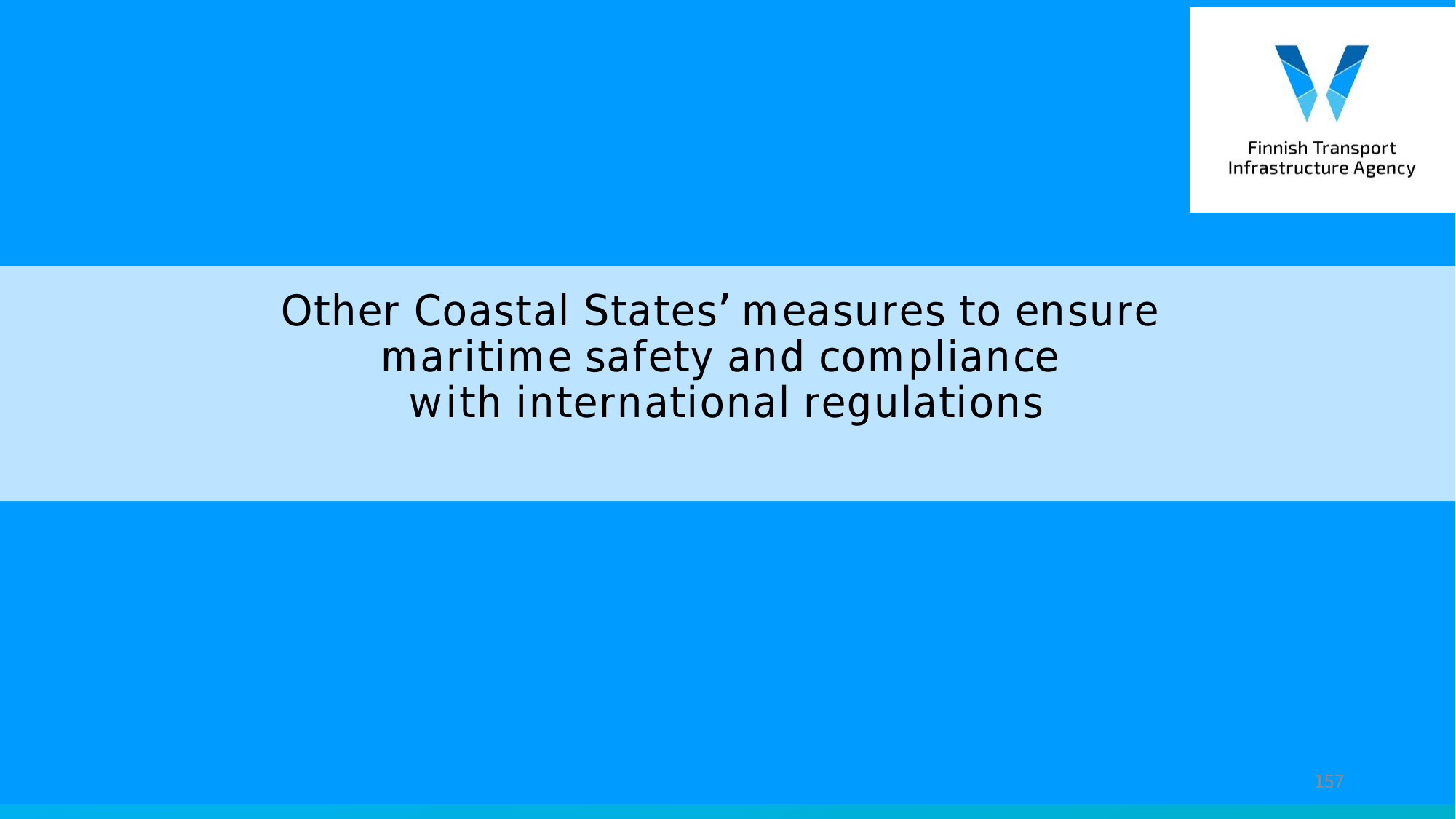

# Other Coastal States’ measures to ensure maritime safety and compliance with international regulations
157